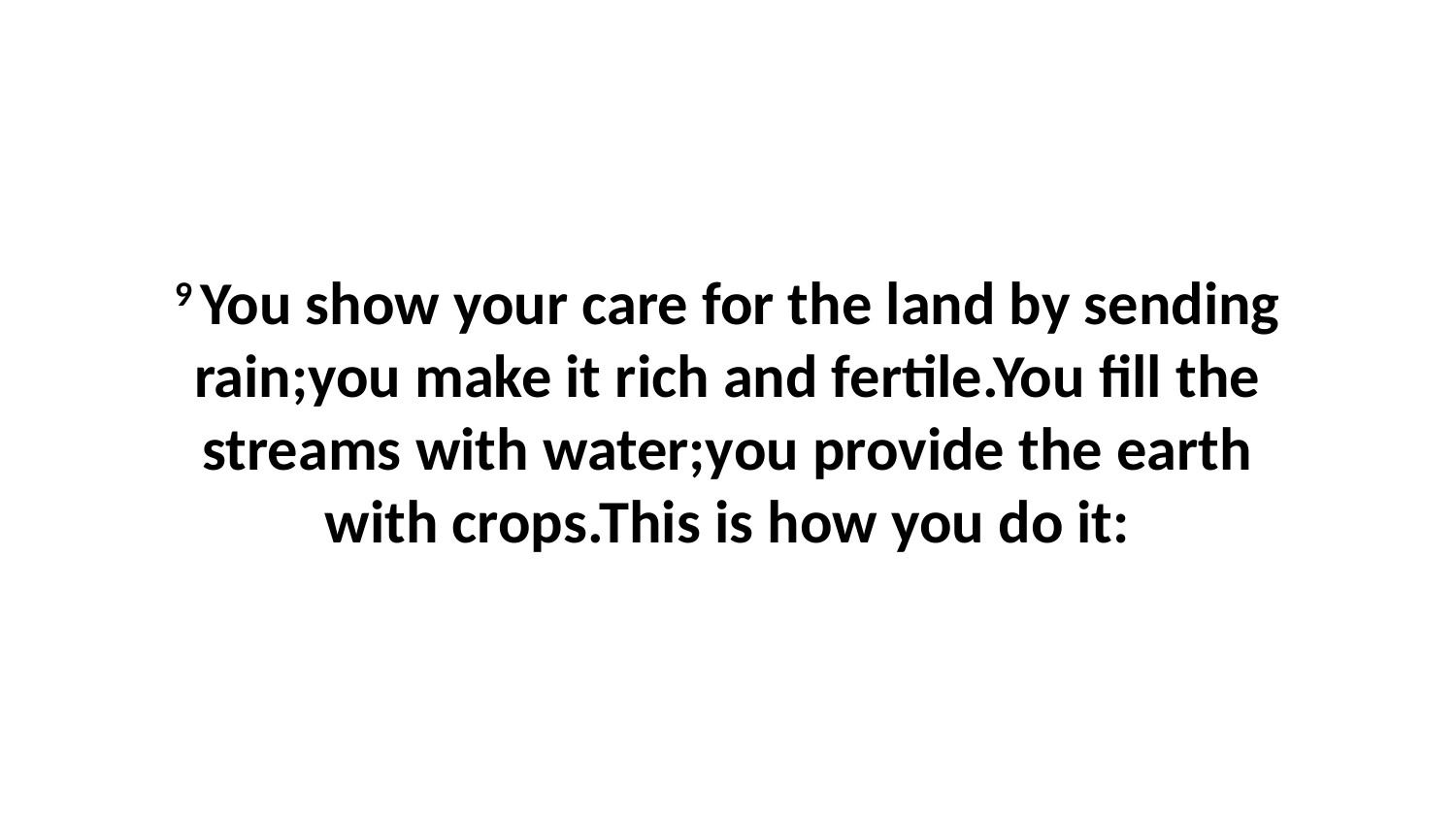

9 You show your care for the land by sending rain;you make it rich and fertile.You fill the streams with water;you provide the earth with crops.This is how you do it: